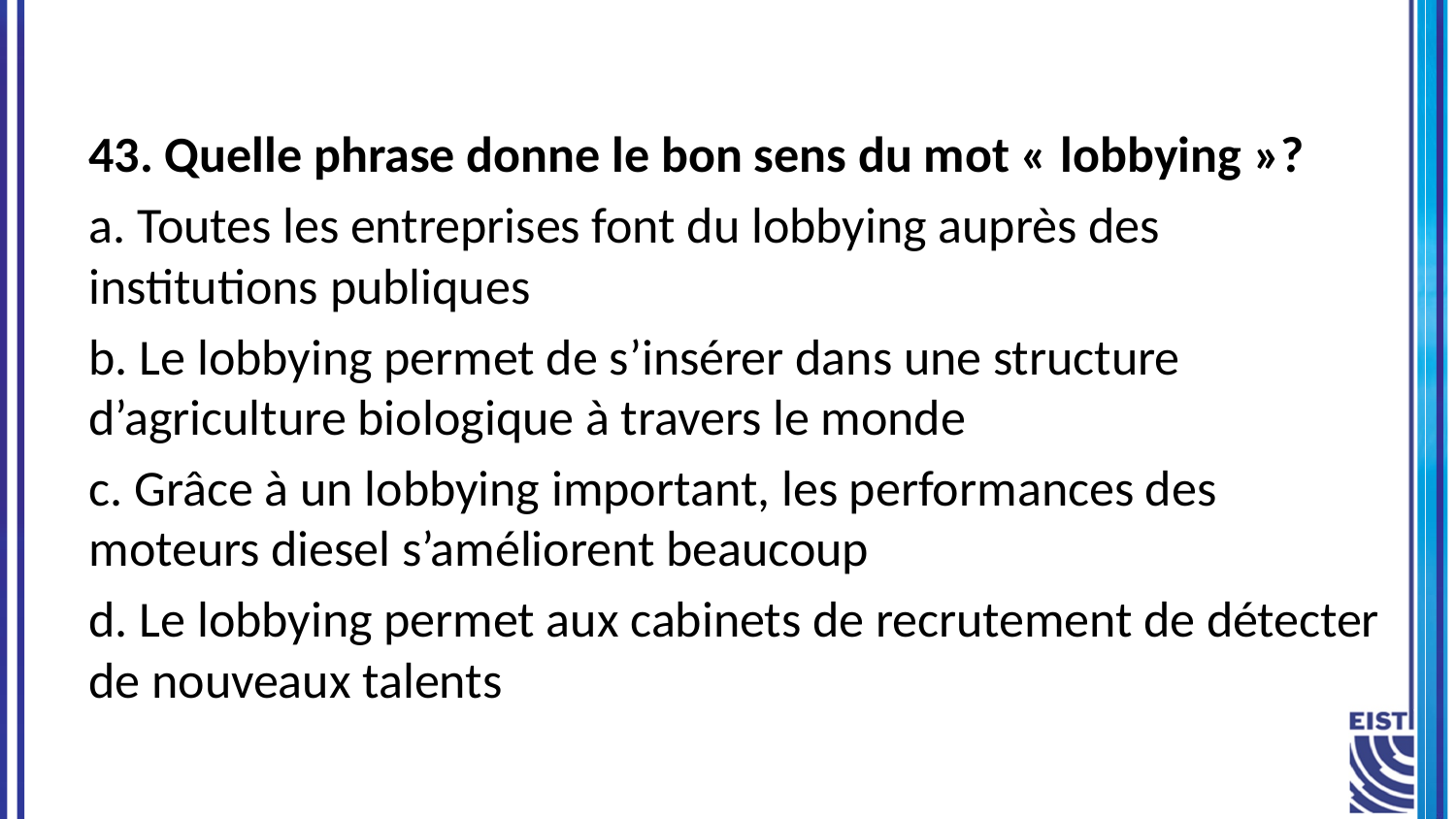

43. Quelle phrase donne le bon sens du mot « lobbying »?
a. Toutes les entreprises font du lobbying auprès des institutions publiques
b. Le lobbying permet de s’insérer dans une structure d’agriculture biologique à travers le monde
c. Grâce à un lobbying important, les performances des moteurs diesel s’améliorent beaucoup
d. Le lobbying permet aux cabinets de recrutement de détecter de nouveaux talents